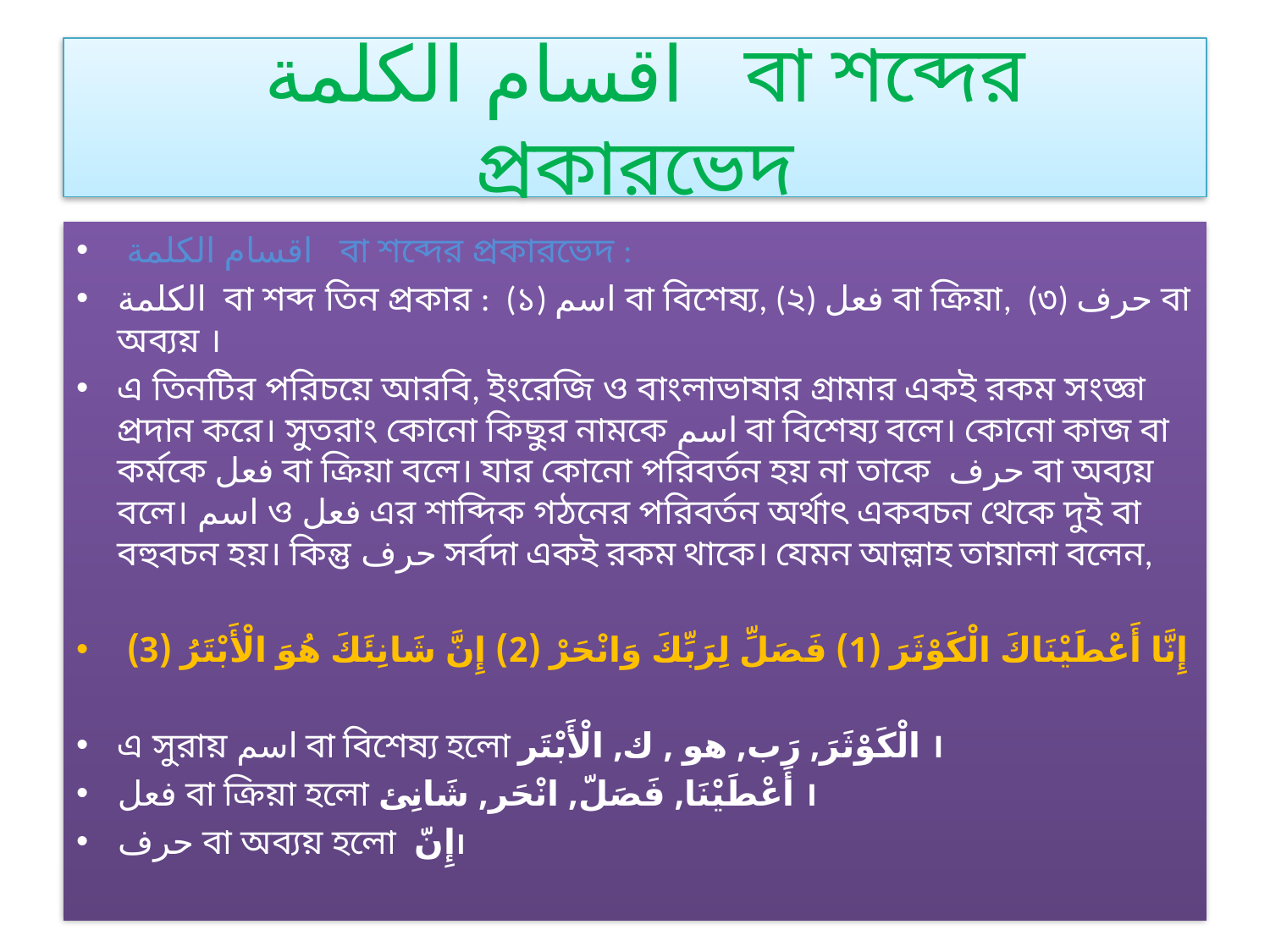

# اقسام الكلمة   বা শব্দের প্রকারভেদ
 اقسام الكلمة   বা শব্দের প্রকারভেদ :
الكلمة  বা শব্দ তিন প্রকার :  (১) اسم বা বিশেষ্য, (২) فعل বা ক্রিয়া,  (৩) حرف বা অব্যয় ।
এ তিনটির পরিচয়ে আরবি, ইংরেজি ও বাংলাভাষার গ্রামার একই রকম সংজ্ঞা প্রদান করে। সুতরাং কোনো কিছুর নামকে اسم বা বিশেষ্য বলে। কোনো কাজ বা কর্মকে فعل বা ক্রিয়া বলে। যার কোনো পরিবর্তন হয় না তাকে  حرف বা অব্যয় বলে। اسم ও فعل এর শাব্দিক গঠনের পরিবর্তন অর্থাৎ একবচন থেকে দুই বা বহুবচন হয়। কিন্তু حرف সর্বদা একই রকম থাকে। যেমন আল্লাহ তায়ালা বলেন,

 إِنَّا أَعْطَيْنَاكَ الْكَوْثَرَ (1) فَصَلِّ لِرَبِّكَ وَانْحَرْ (2) إِنَّ شَانِئَكَ هُوَ الْأَبْتَرُ (3)

এ সুরায় اسم বা বিশেষ্য হলো الْكَوْثَرَ, رَب, هو , ك, الْأَبْتَر ।
فعل বা ক্রিয়া হলো أَعْطَيْنَا, فَصَلّ, انْحَر, شَانِئ ।
حرف বা অব্যয় হলো  إِنّ।